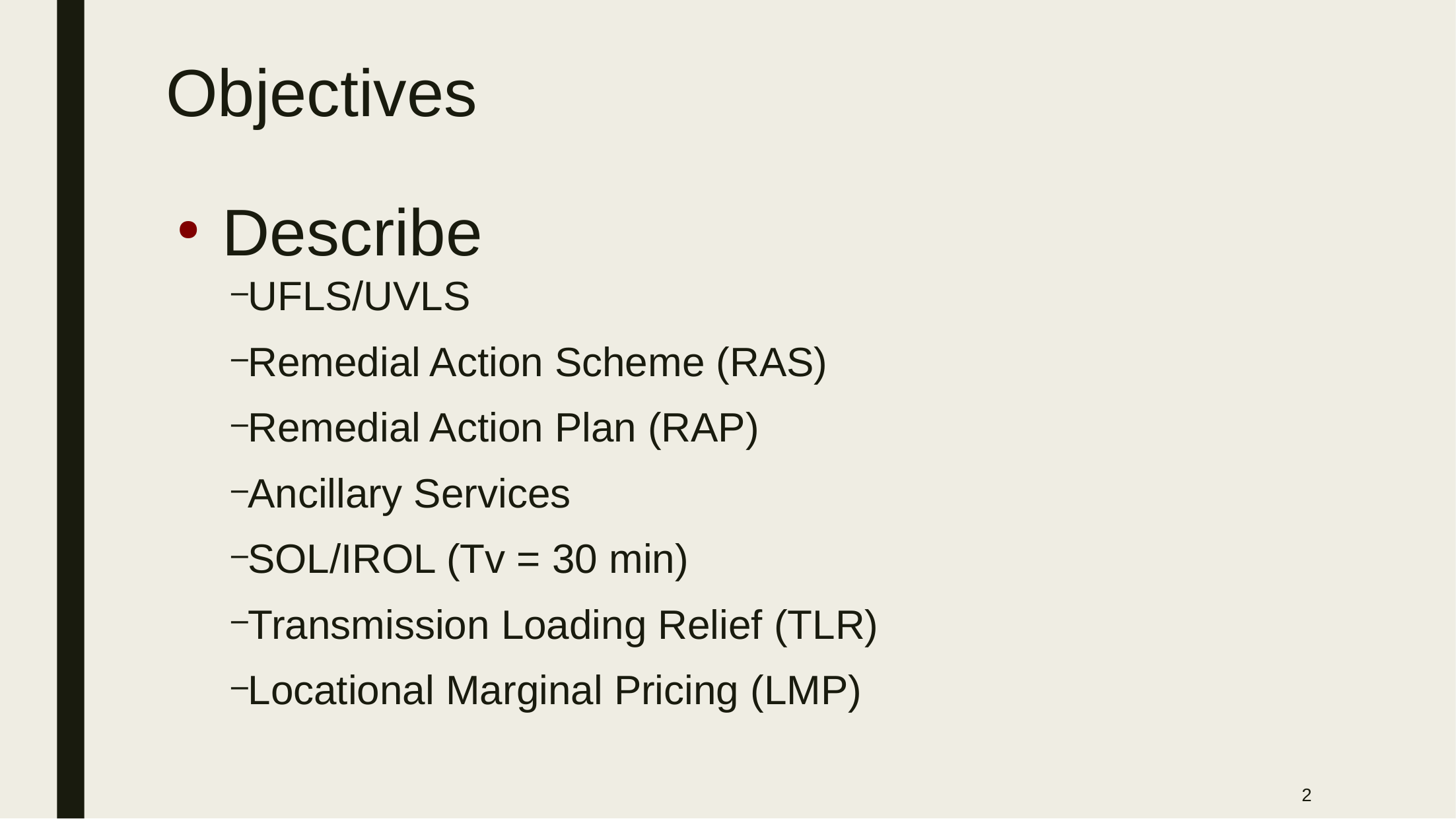

Objectives
Describe
UFLS/UVLS
Remedial Action Scheme (RAS)
Remedial Action Plan (RAP)
Ancillary Services
SOL/IROL (Tv = 30 min)
Transmission Loading Relief (TLR)
Locational Marginal Pricing (LMP)
2